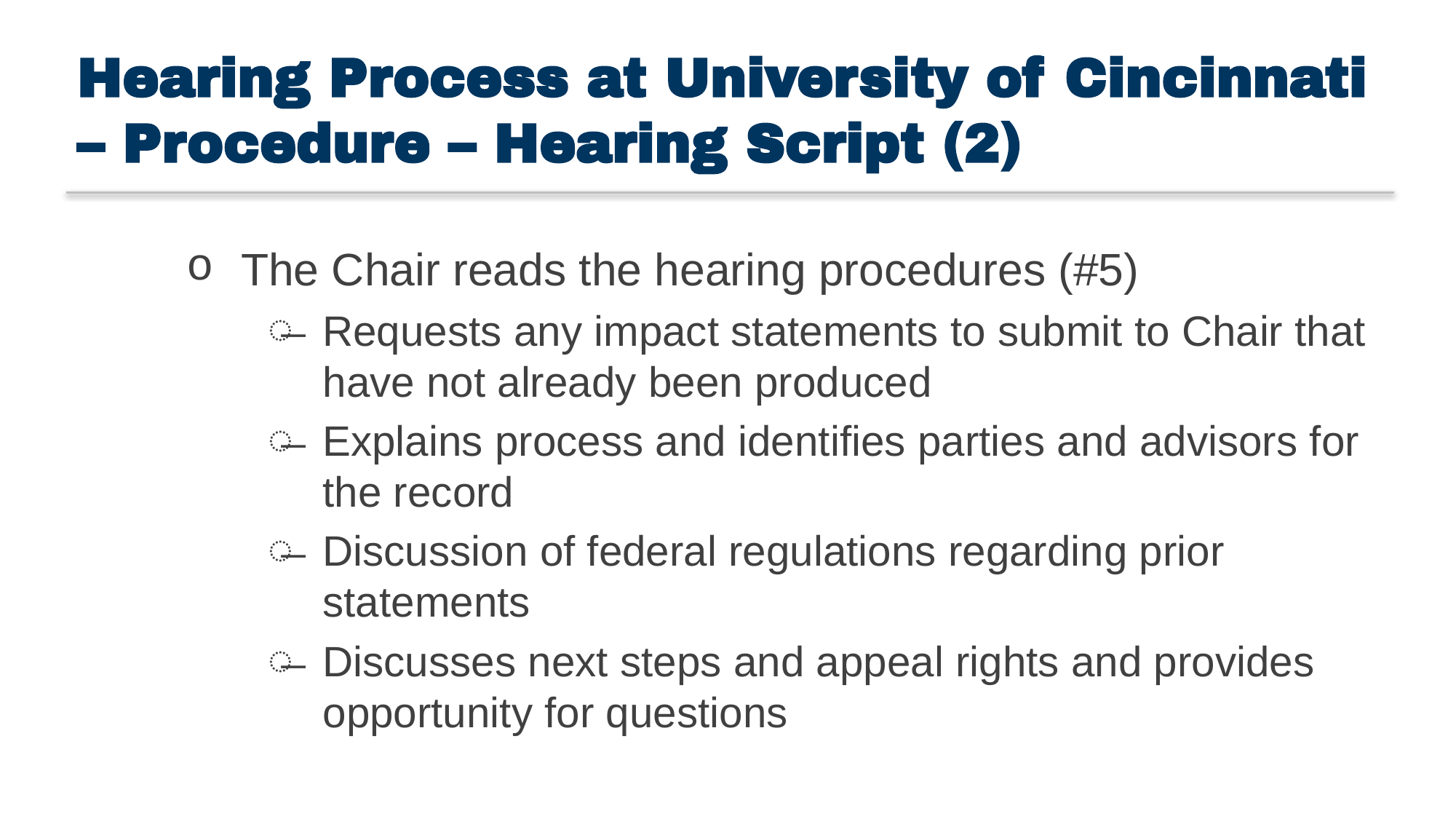

# Hearing Process at University of Cincinnati – Procedure – Hearing Script (2)
The Chair reads the hearing procedures (#5)
Requests any impact statements to submit to Chair that have not already been produced
Explains process and identifies parties and advisors for the record
Discussion of federal regulations regarding prior statements
Discusses next steps and appeal rights and provides opportunity for questions